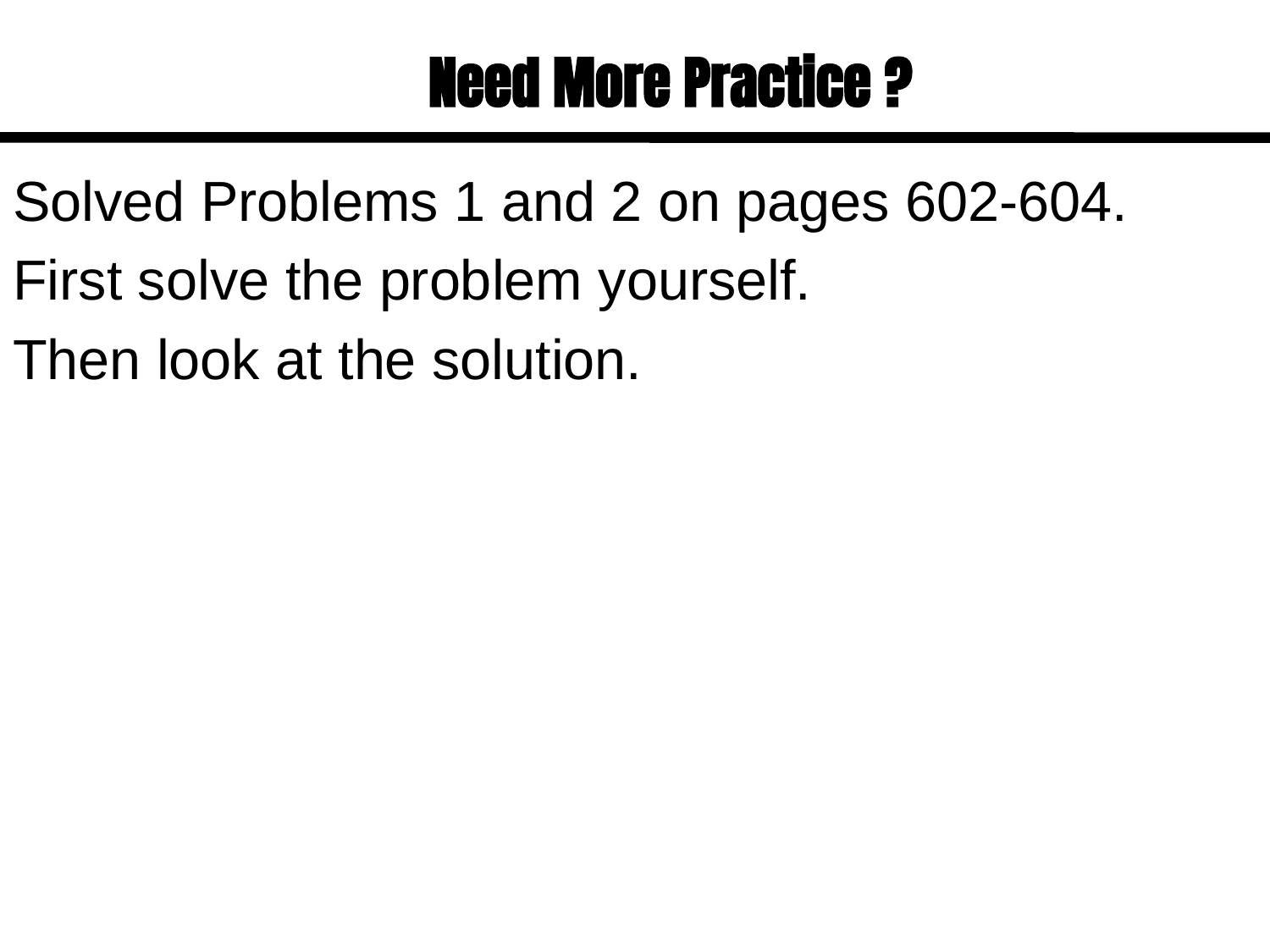

# Need More Practice ?
Solved Problems 1 and 2 on pages 602-604.
First solve the problem yourself.
Then look at the solution.